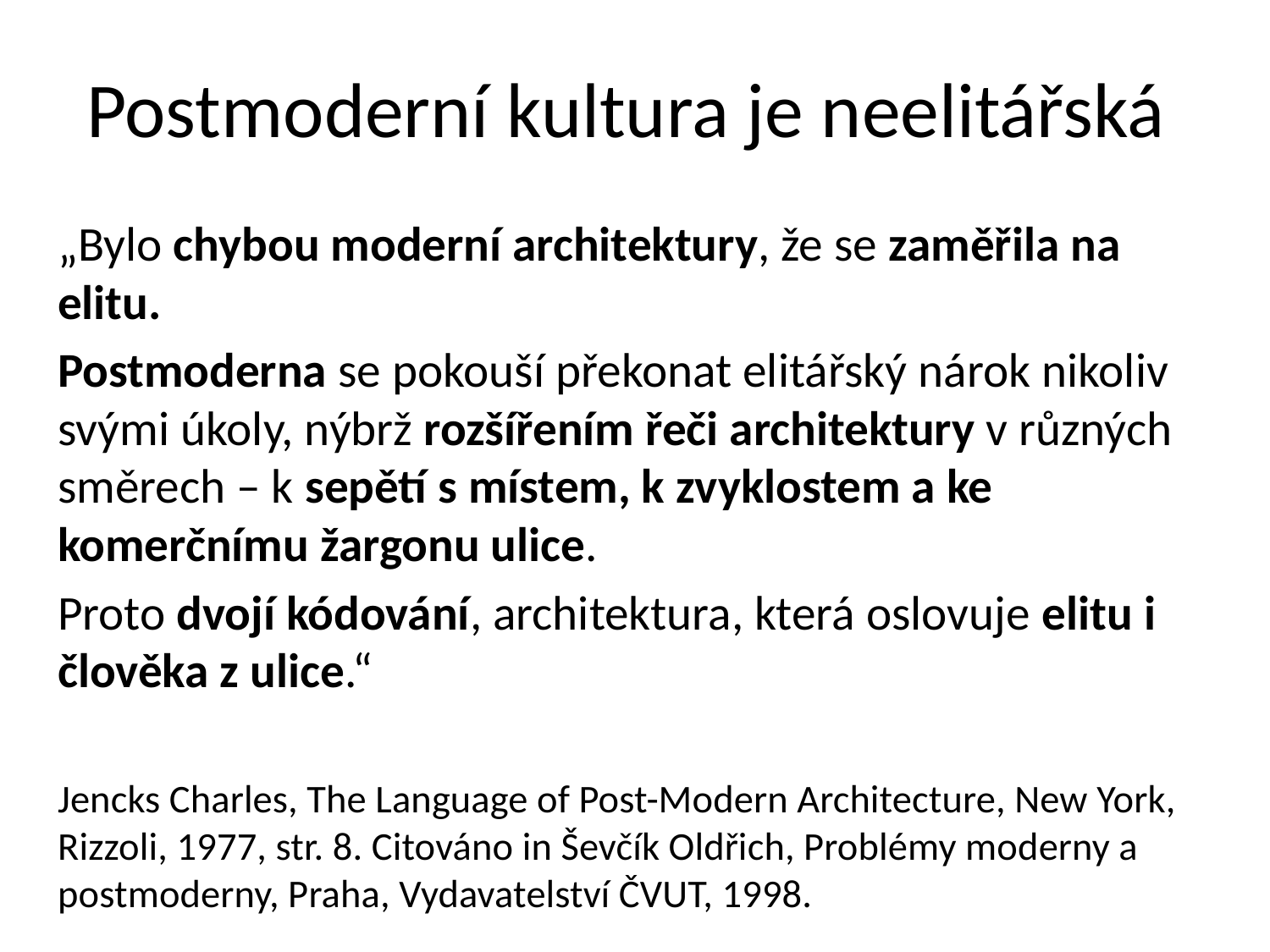

# Postmoderní kultura je neelitářská
„Bylo chybou moderní architektury, že se zaměřila na elitu.
Postmoderna se pokouší překonat elitářský nárok nikoliv svými úkoly, nýbrž rozšířením řeči architektury v různých směrech – k sepětí s místem, k zvyklostem a ke komerčnímu žargonu ulice.
Proto dvojí kódování, architektura, která oslovuje elitu i člověka z ulice.“

Jencks Charles, The Language of Post-Modern Architecture, New York, Rizzoli, 1977, str. 8. Citováno in Ševčík Oldřich, Problémy moderny a postmoderny, Praha, Vydavatelství ČVUT, 1998.